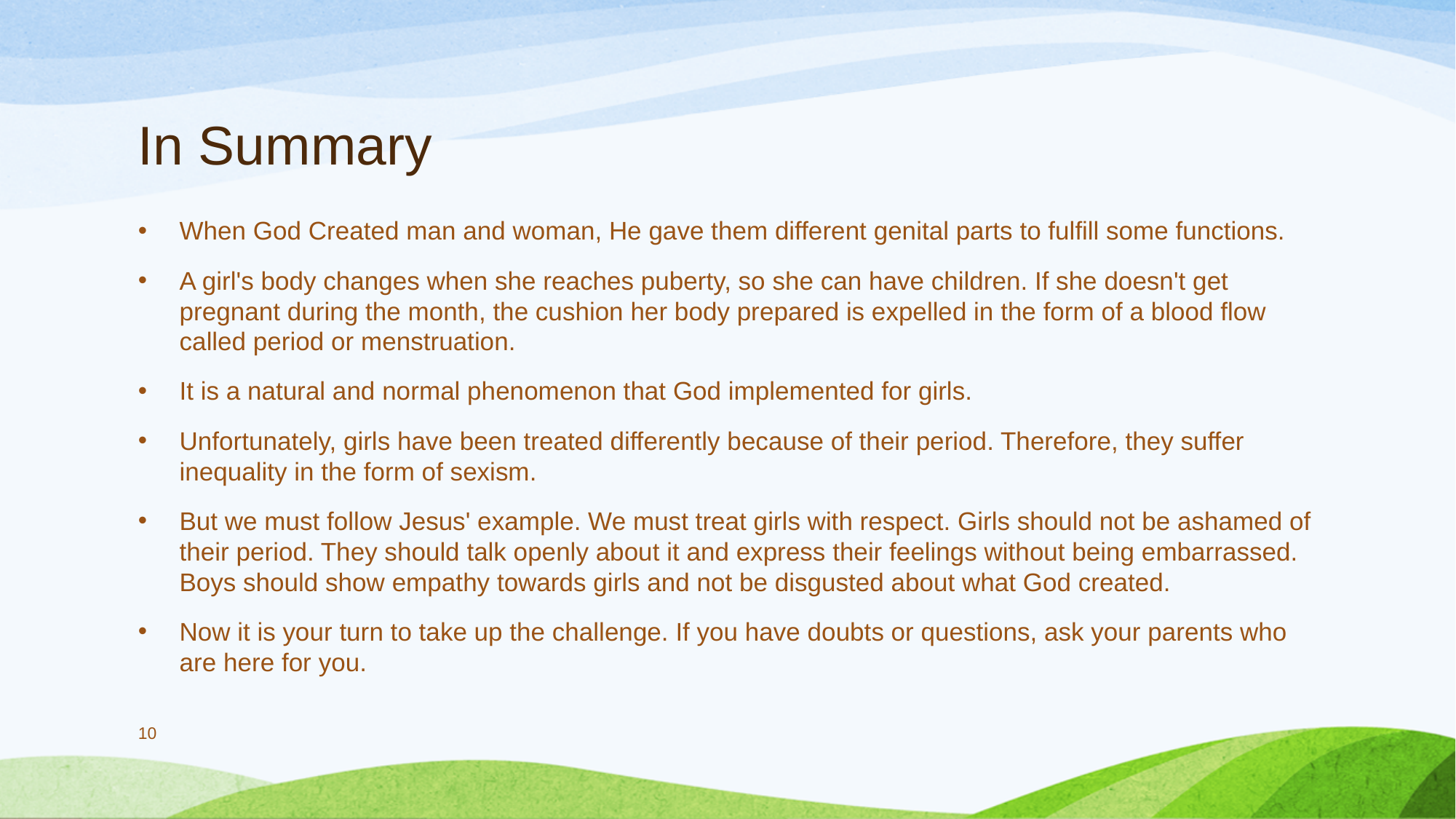

# In Summary
When God Created man and woman, He gave them different genital parts to fulfill some functions.
A girl's body changes when she reaches puberty, so she can have children. If she doesn't get pregnant during the month, the cushion her body prepared is expelled in the form of a blood flow called period or menstruation.
It is a natural and normal phenomenon that God implemented for girls.
Unfortunately, girls have been treated differently because of their period. Therefore, they suffer inequality in the form of sexism.
But we must follow Jesus' example. We must treat girls with respect. Girls should not be ashamed of their period. They should talk openly about it and express their feelings without being embarrassed. Boys should show empathy towards girls and not be disgusted about what God created.
Now it is your turn to take up the challenge. If you have doubts or questions, ask your parents who are here for you.
10